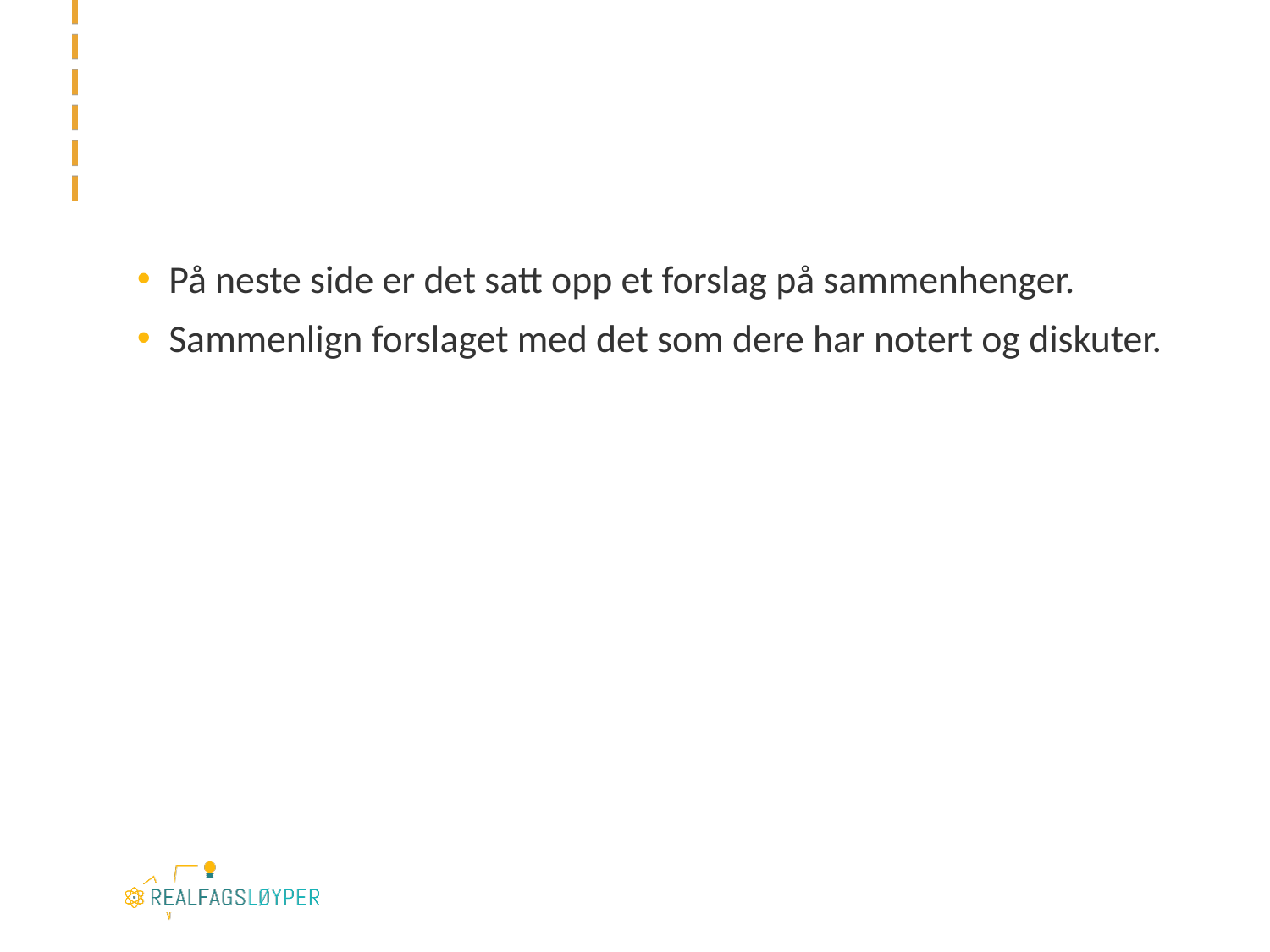

På neste side er det satt opp et forslag på sammenhenger.
Sammenlign forslaget med det som dere har notert og diskuter.